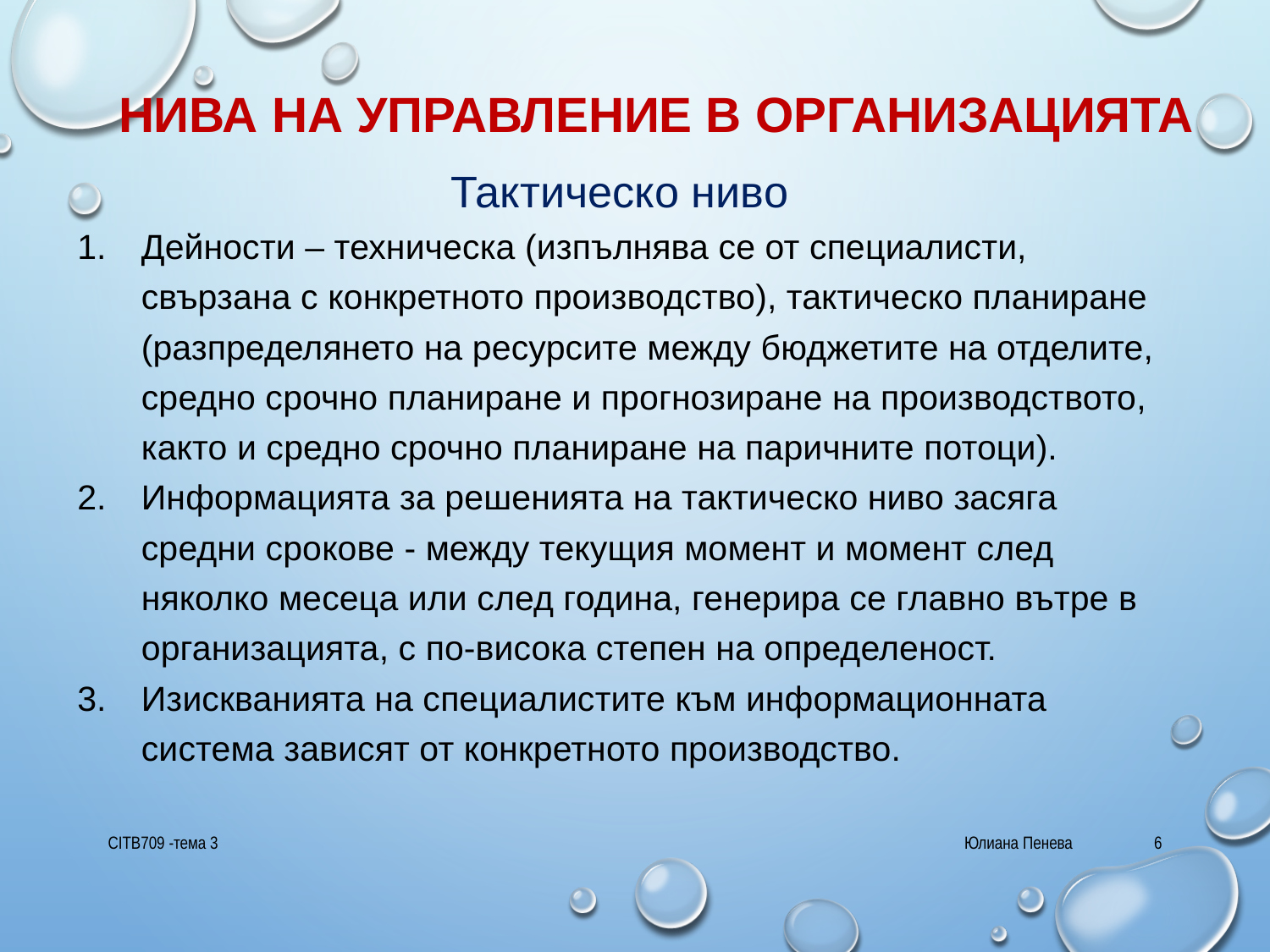

# Нива на управление в организацията
Тактическо ниво
Дейности – техническа (изпълнява се от специалисти, свързана с конкретното производство), тактическо планиране (разпределянето на ресурсите между бюджетите на отделите, средно срочно планиране и прогнозиране на производството, както и средно срочно планиране на паричните потоци).
Информацията за решенията на тактическо ниво засяга средни срокове - между текущия момент и момент след няколко месеца или след година, генерира се главно вътре в организацията, с по-висока степен на определеност.
Изискванията на специалистите към информационната система зависят от конкретното производство.
CITB709 -тема 3
Юлиана Пенева
6